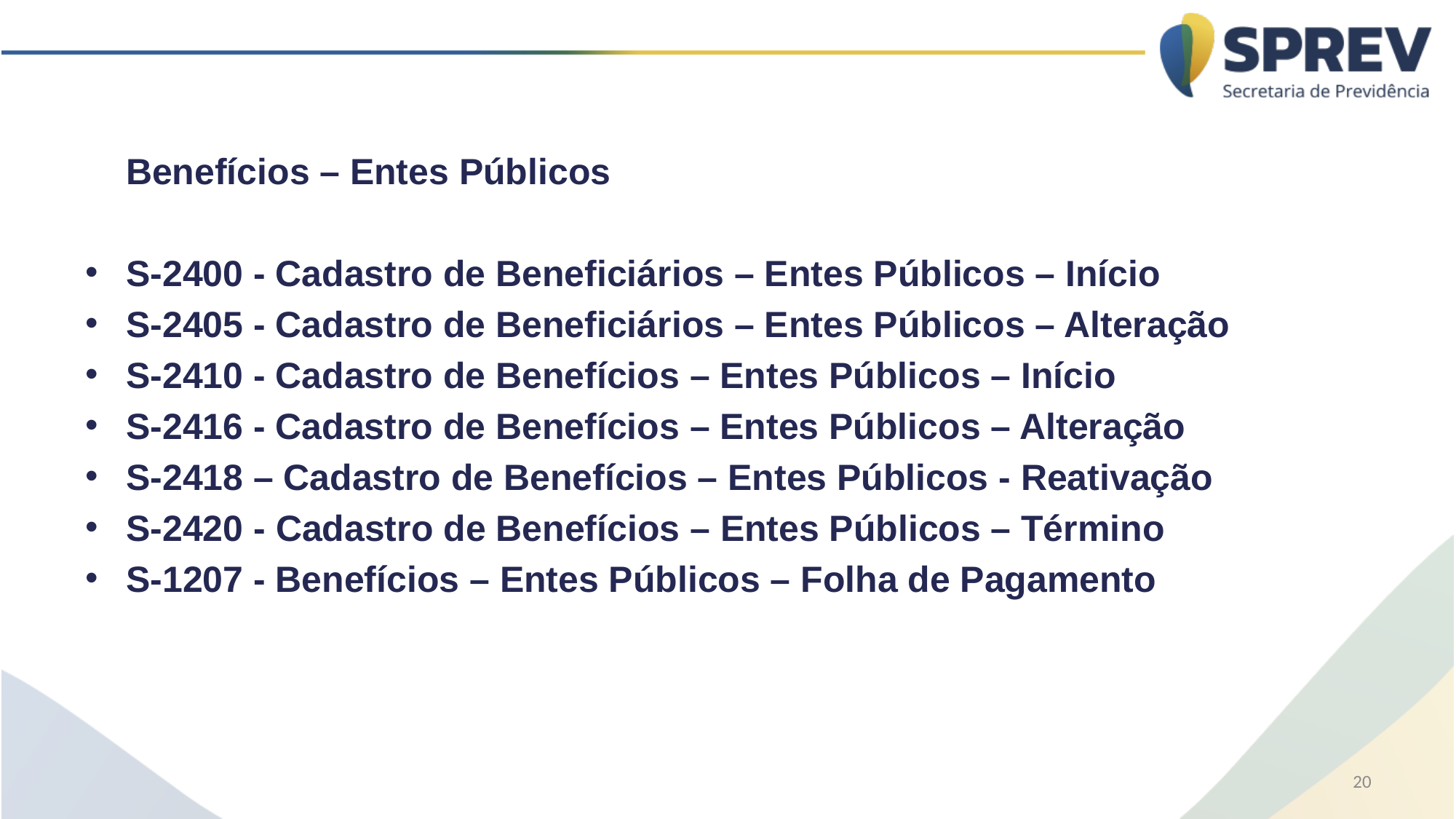

Benefícios – Entes Públicos

S-2400 - Cadastro de Beneficiários – Entes Públicos – Início
S-2405 - Cadastro de Beneficiários – Entes Públicos – Alteração
S-2410 - Cadastro de Benefícios – Entes Públicos – Início
S-2416 - Cadastro de Benefícios – Entes Públicos – Alteração
S-2418 – Cadastro de Benefícios – Entes Públicos - Reativação
S-2420 - Cadastro de Benefícios – Entes Públicos – Término
S-1207 - Benefícios – Entes Públicos – Folha de Pagamento
20